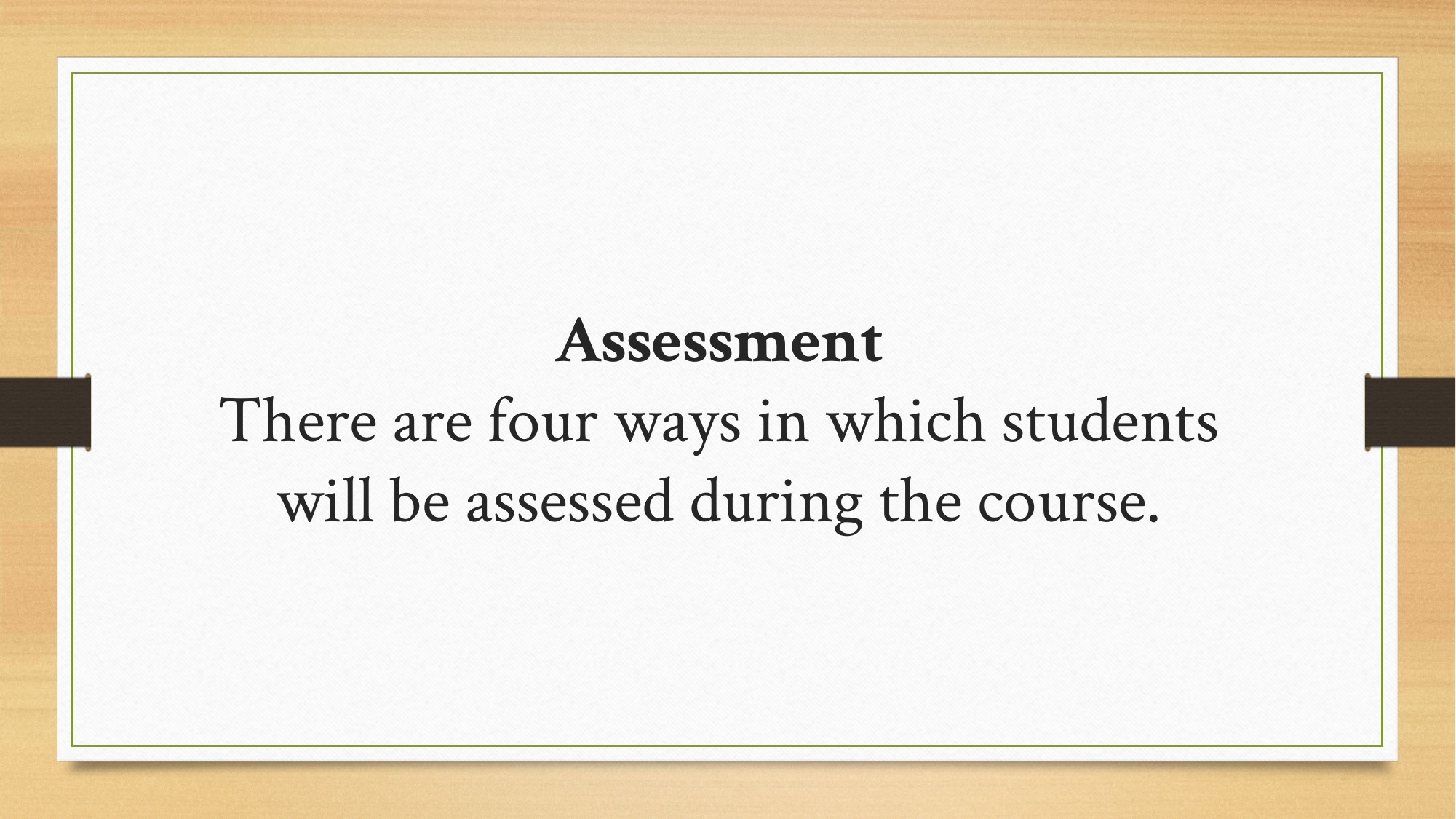

Assessment
There are four ways in which students will be assessed during the course.